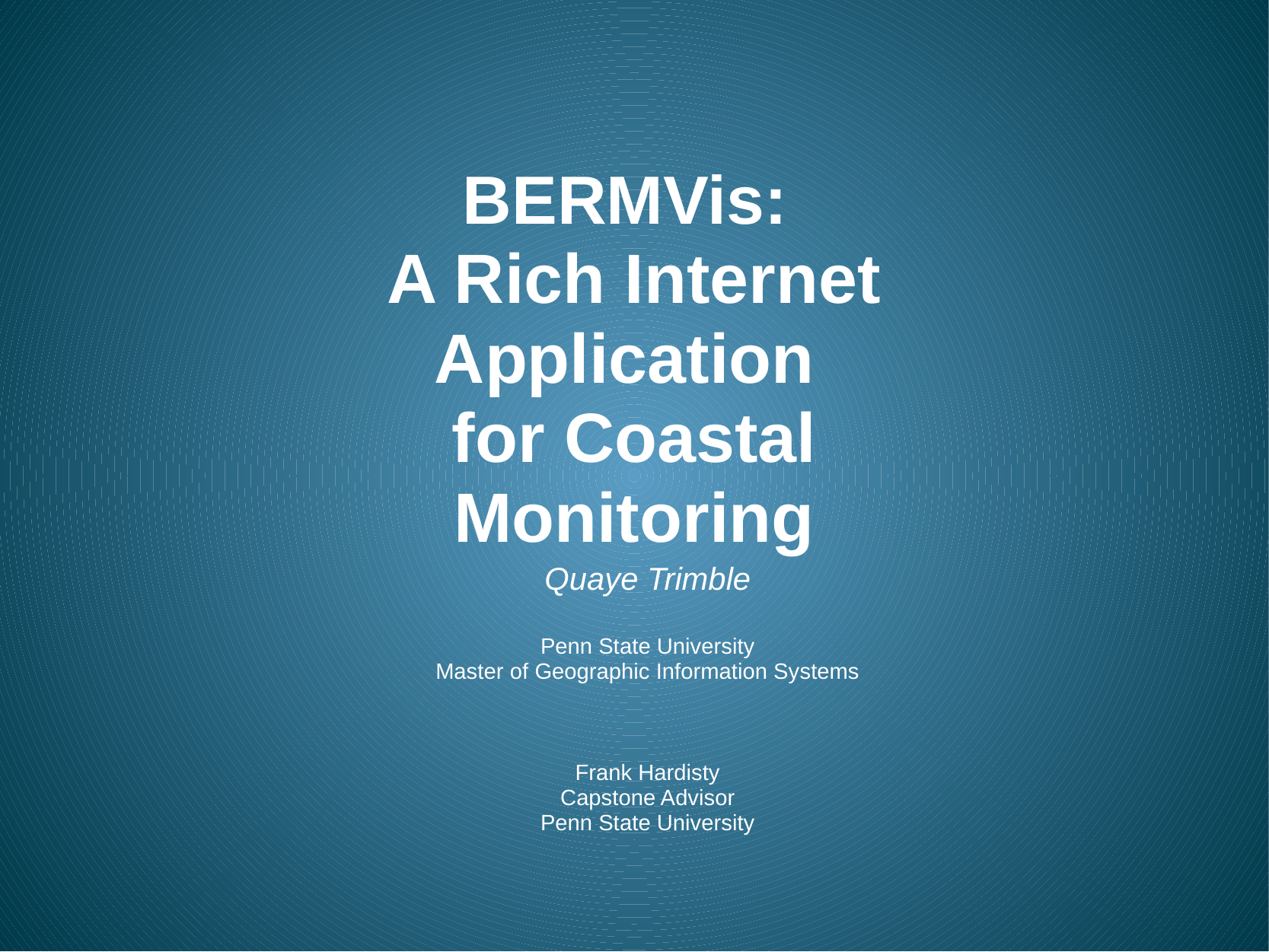

BERMVis:
A Rich Internet Application
for Coastal Monitoring
Quaye Trimble

Penn State University
Master of Geographic Information Systems

Frank Hardisty
Capstone Advisor
Penn State University